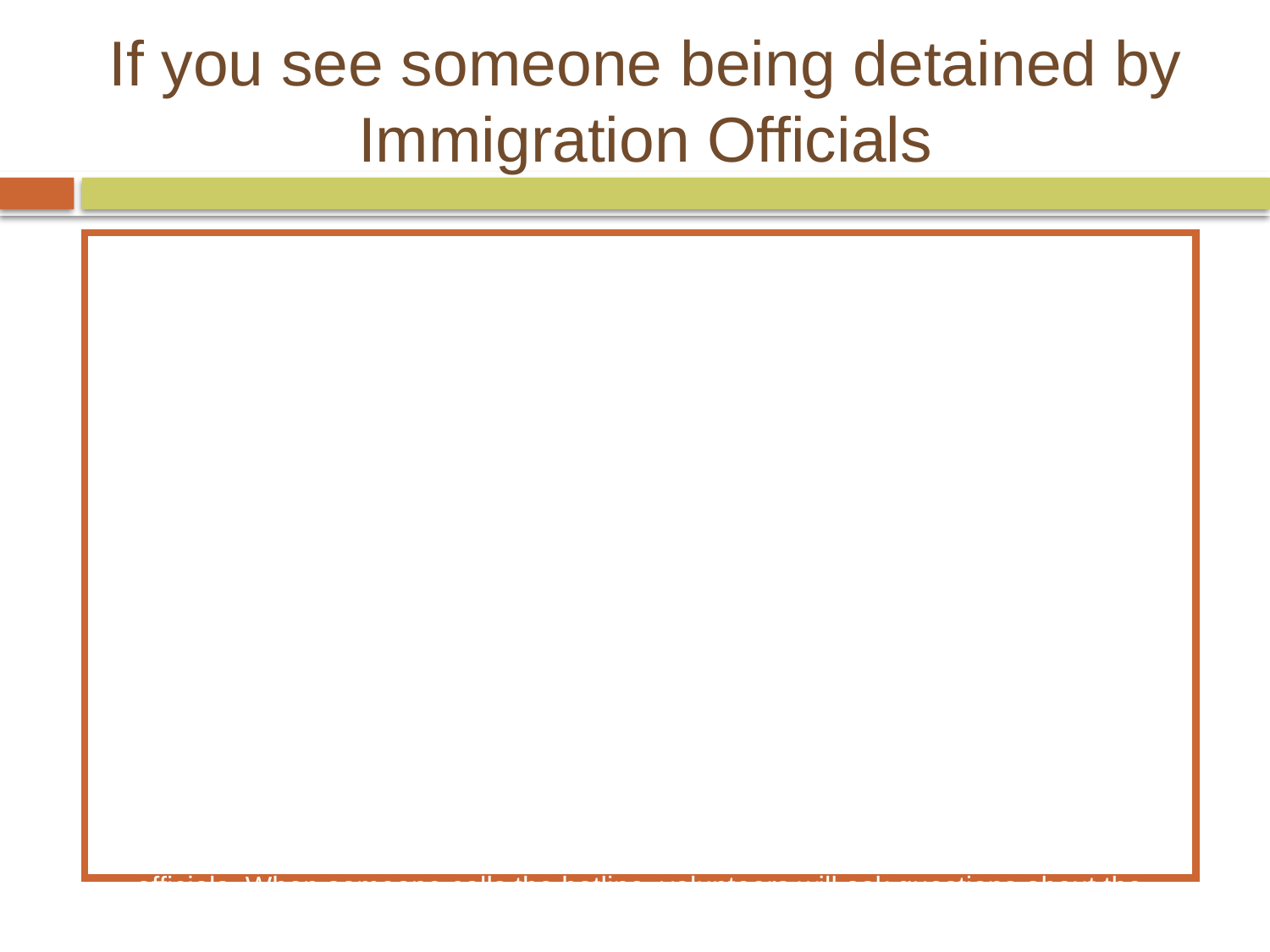

# If you see someone being detained by Immigration Officials
TO REPORT IMMIGRATION ACTIVITY ANYWHERE IN WASHINGTON:
DIAL 1-844-RAID-REP (1-844-724-3737)
7 days a week | 6am – 9pm

The hotline allows people to report when loved ones or friends have been detained by immigration agents or other instances of problematic behavior conduct by immigration officials. When someone calls the hotline, volunteers will ask questions about the incidents to collect as much details as possible (including what did the agents uniforms look like? What markings were on the vehicles?) Callers will  also be provided with information regarding resources available for those individuals detained by ICE or Border Patrol agents.